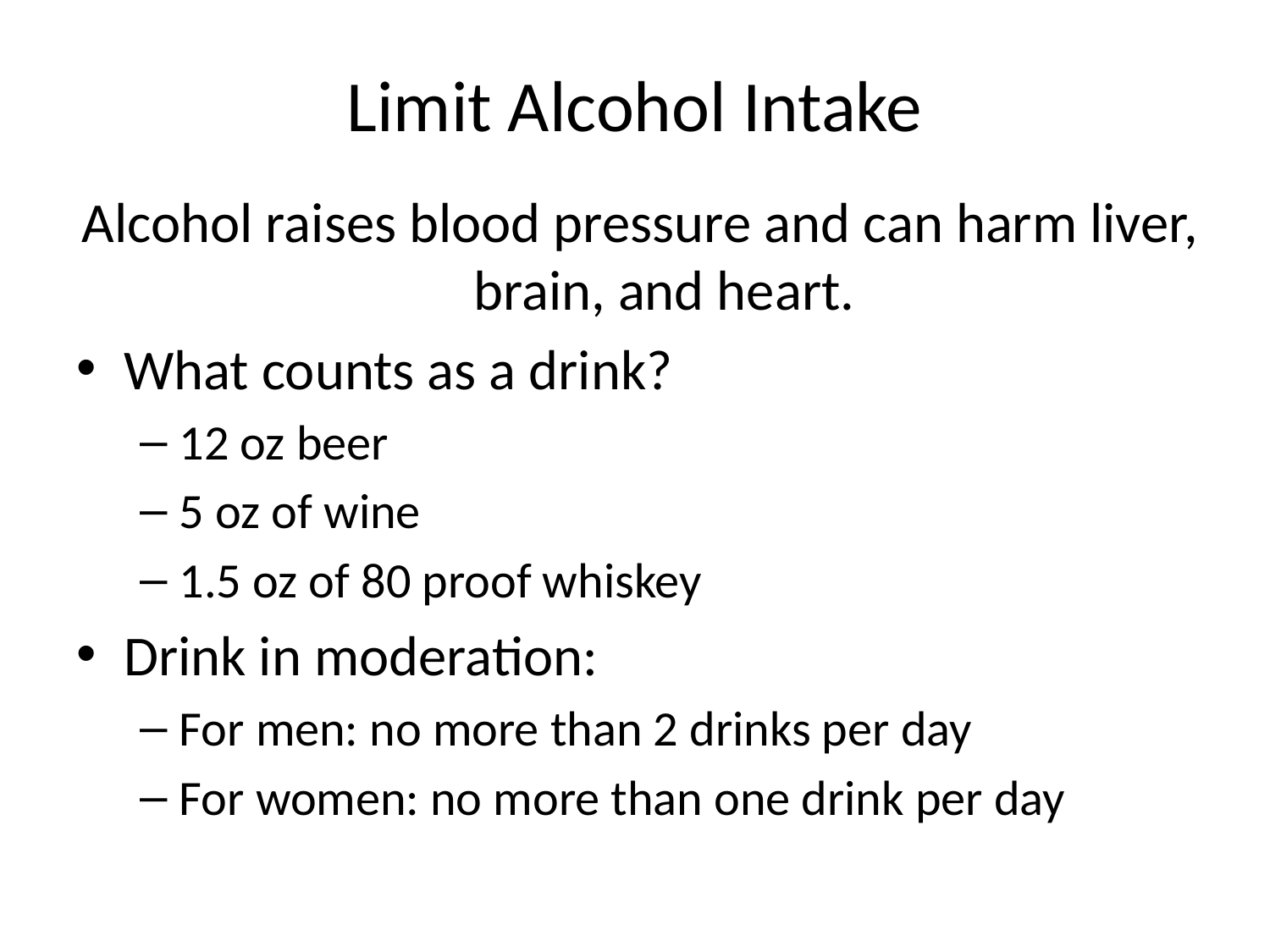

# Limit Alcohol Intake
Alcohol raises blood pressure and can harm liver, brain, and heart.
What counts as a drink?
12 oz beer
5 oz of wine
1.5 oz of 80 proof whiskey
Drink in moderation:
For men: no more than 2 drinks per day
For women: no more than one drink per day